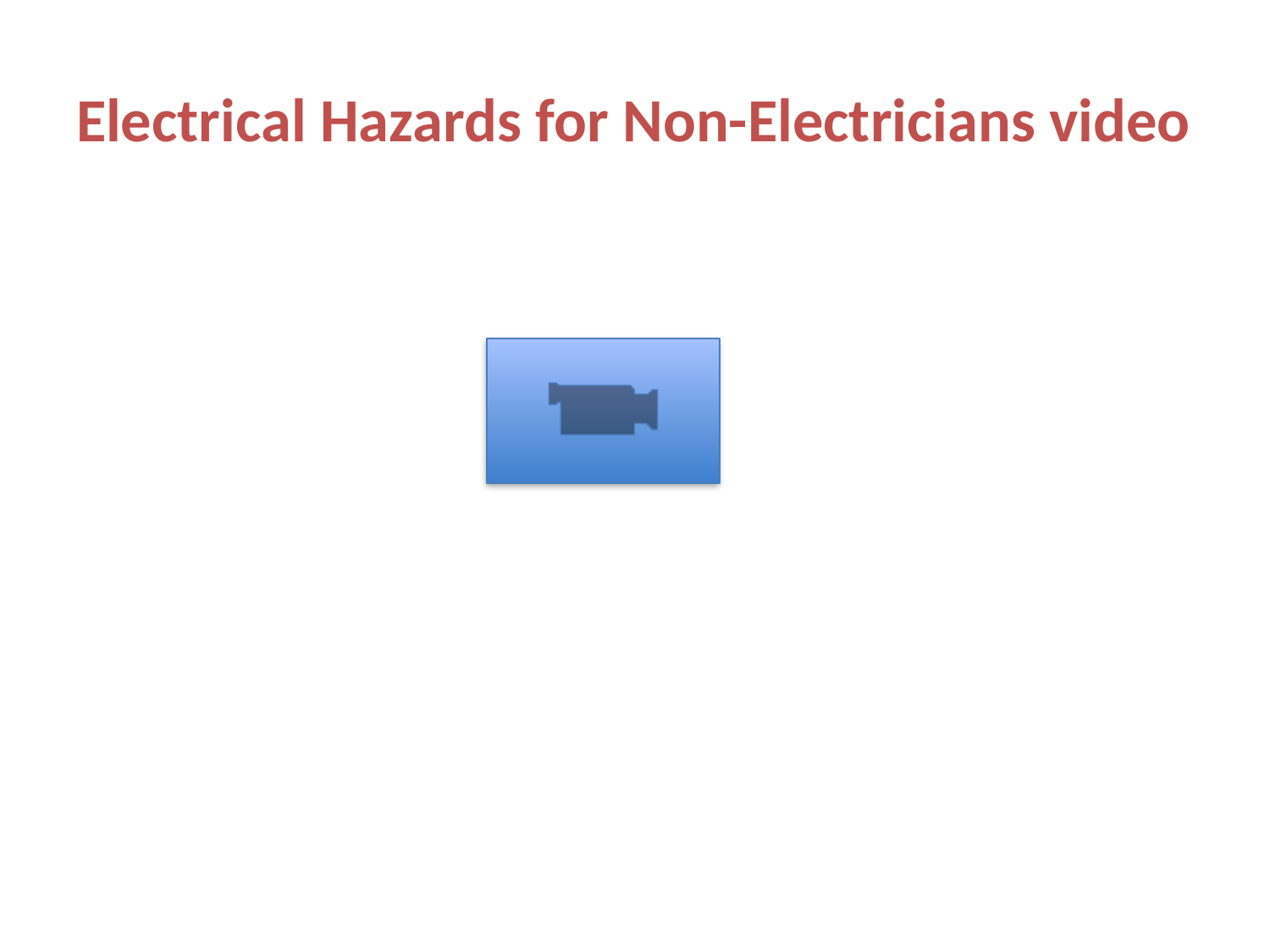

50
# Electrical Hazards for Non-Electricians video